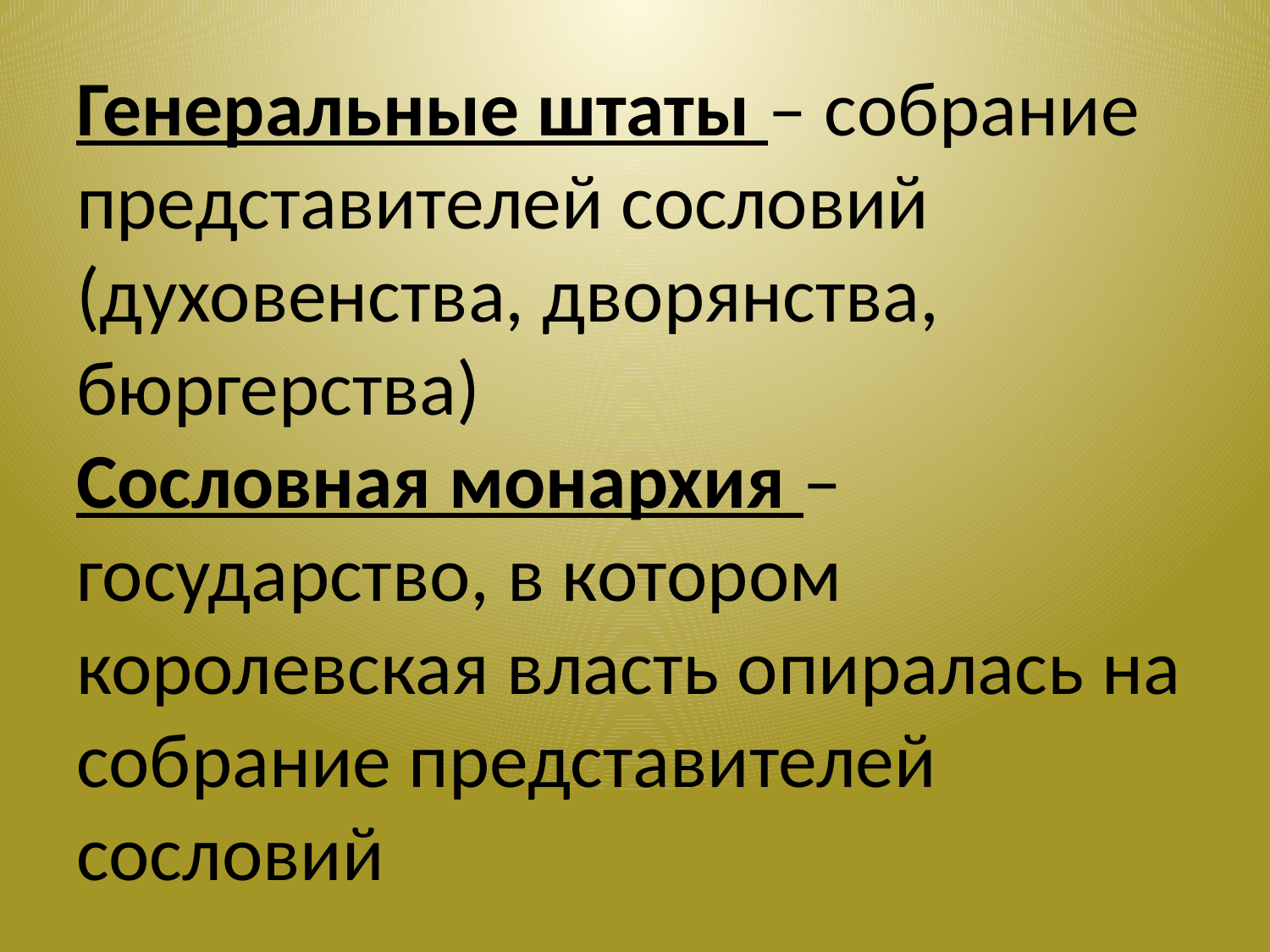

# Генеральные штаты – собрание представителей сословий (духовенства, дворянства, бюргерства) Сословная монархия – государство, в котором королевская власть опиралась на собрание представителей сословий